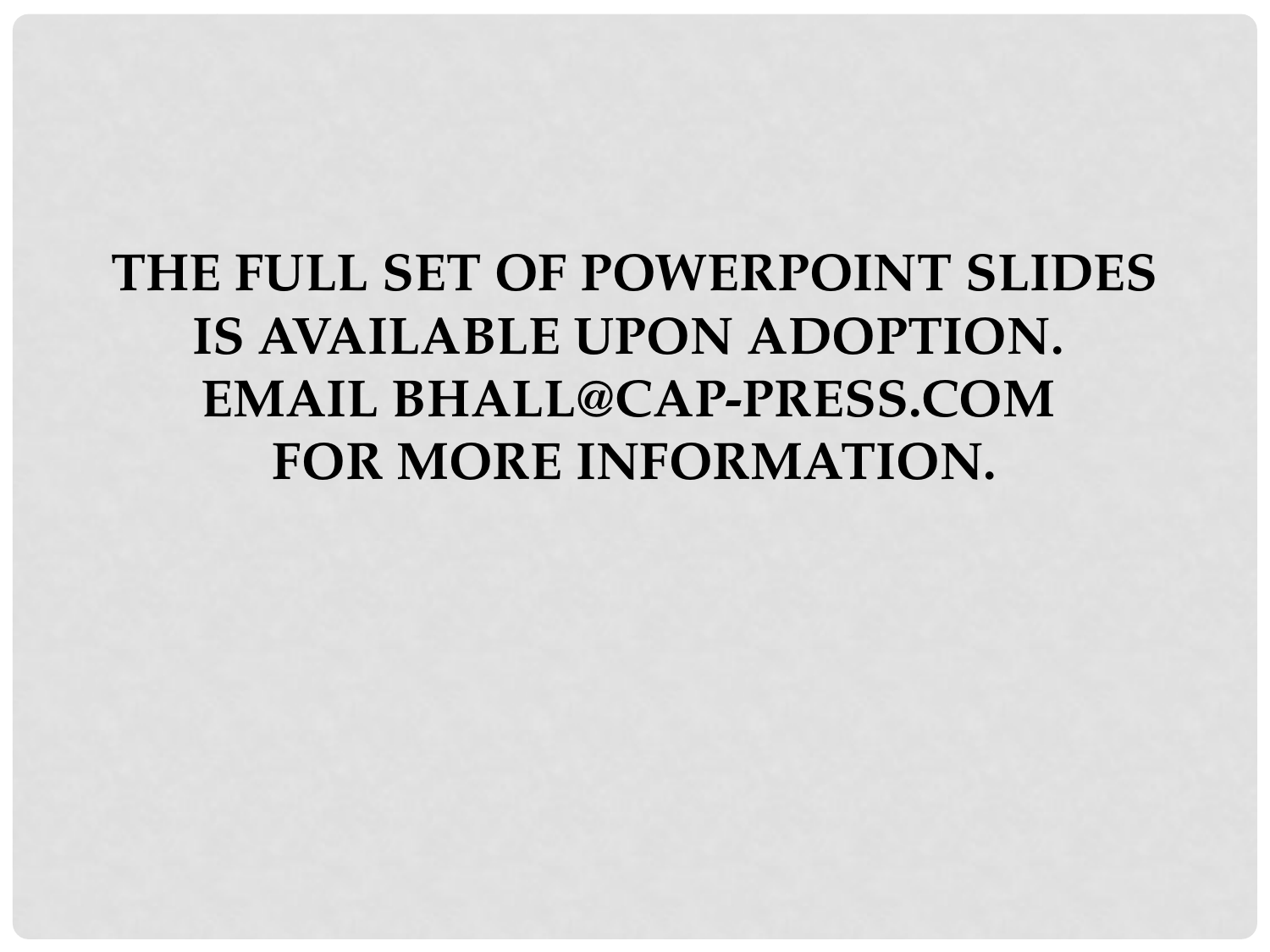

The full set of PowerPoint slides is available upon adoption.
Email bhall@cap-press.com
for more information.